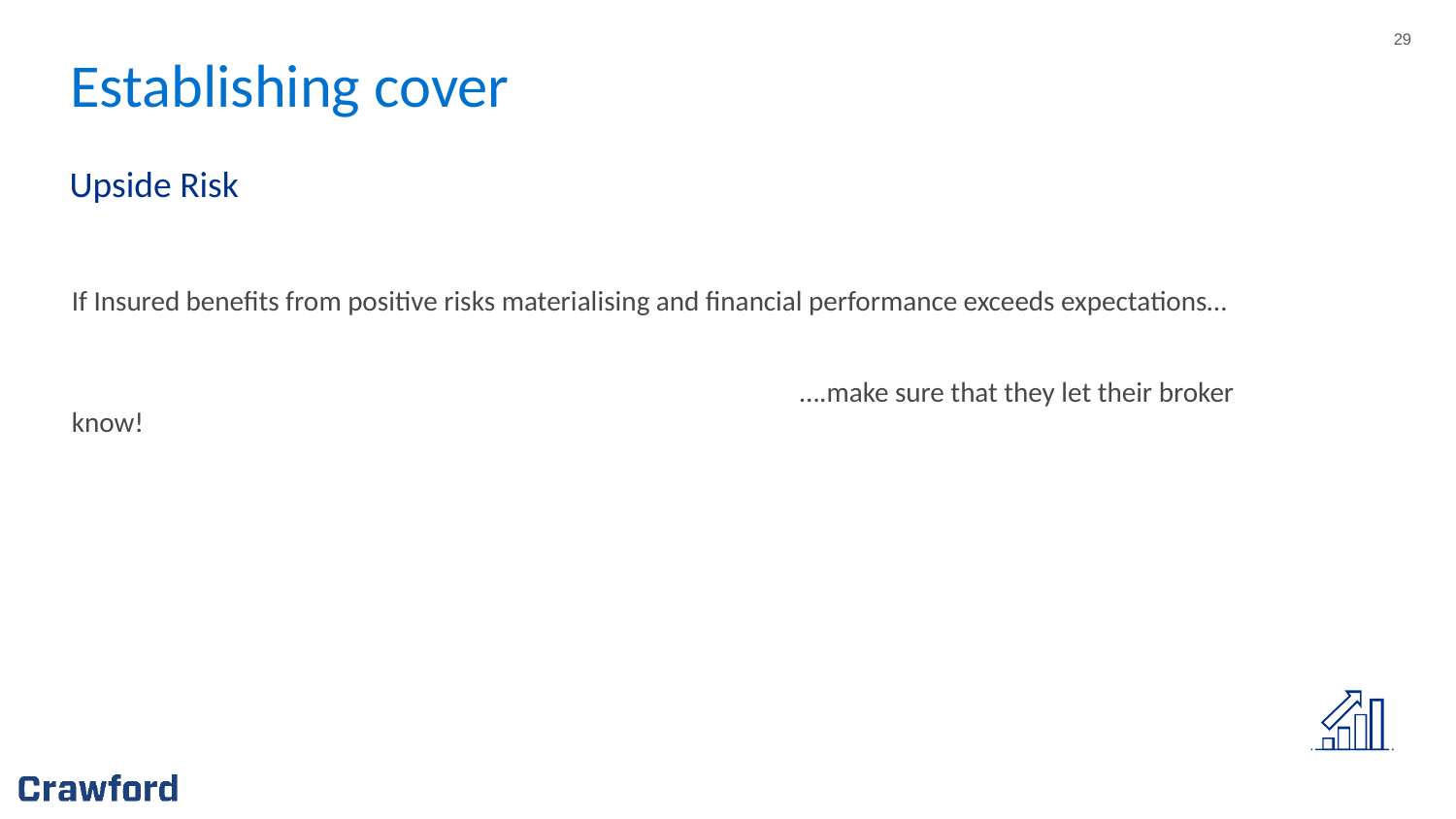

# Establishing cover
Upside Risk
If Insured benefits from positive risks materialising and financial performance exceeds expectations…

					….make sure that they let their broker know!